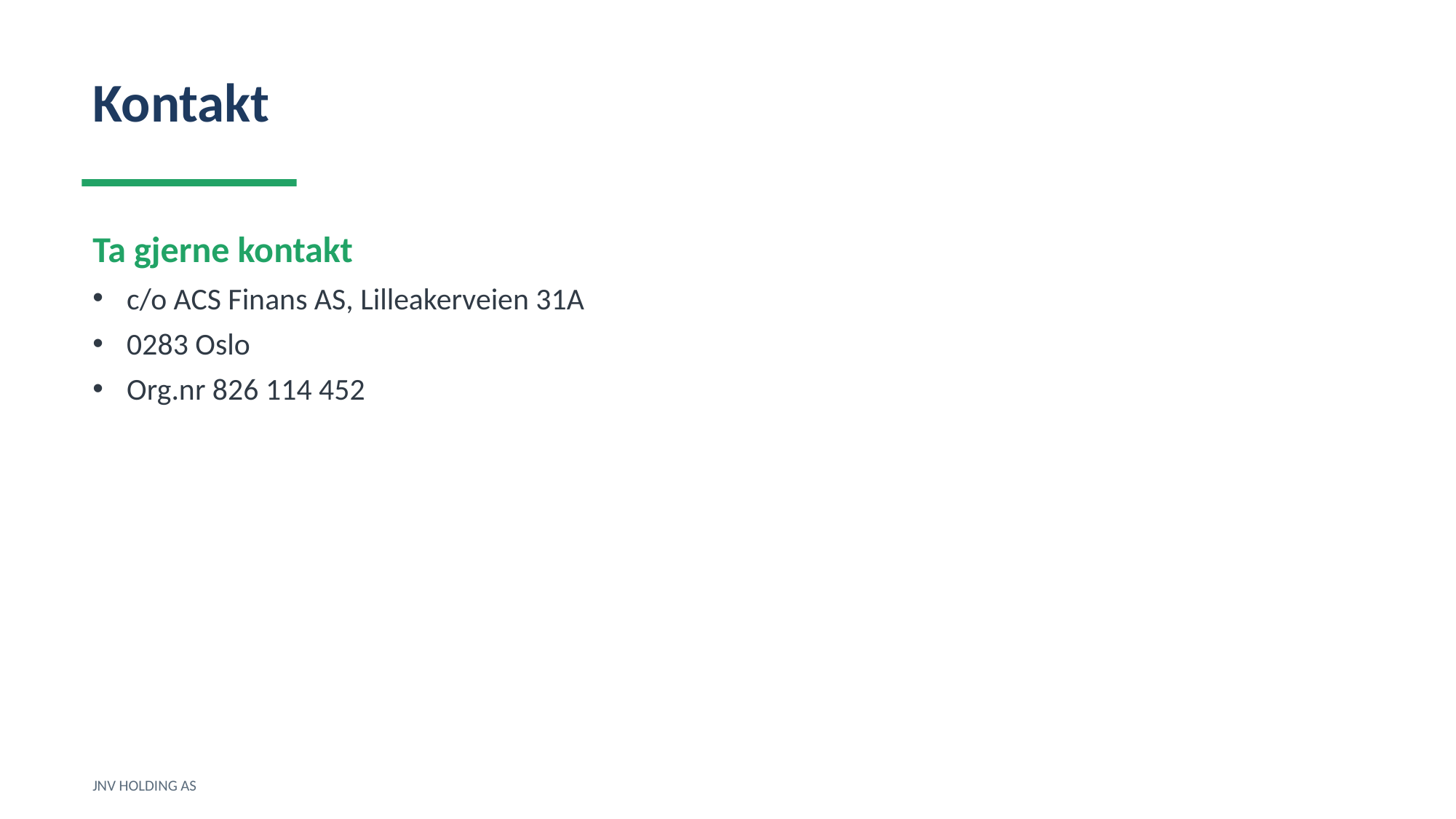

Kontakt

Ta gjerne kontakt
c/o ACS Finans AS, Lilleakerveien 31A
0283 Oslo
Org.nr 826 114 452
JNV HOLDING AS